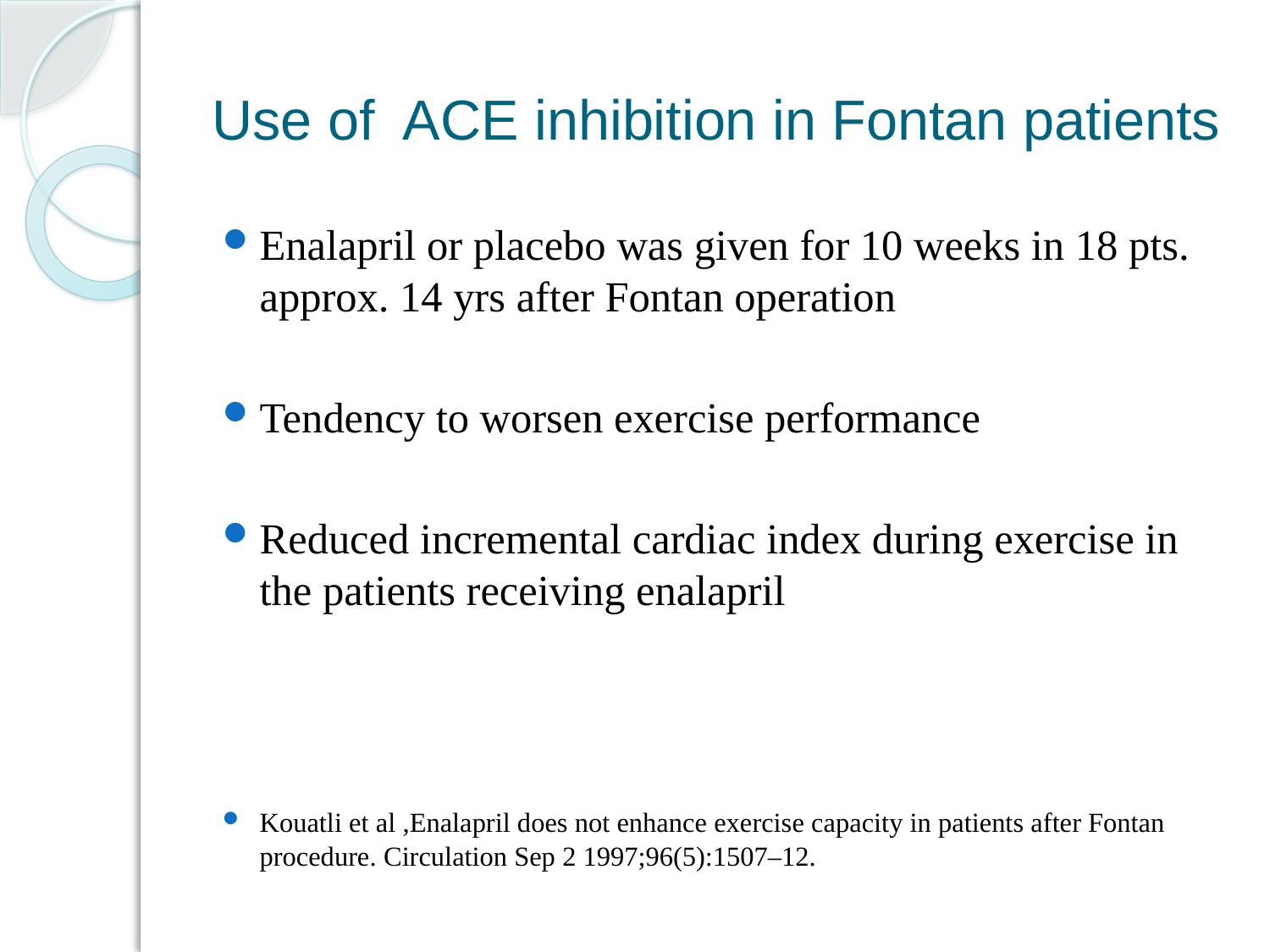

# Use of  ACE inhibition in Fontan patients
Enalapril or placebo was given for 10 weeks in 18 pts. approx. 14 yrs after Fontan operation

Tendency to worsen exercise performance

Reduced incremental cardiac index during exercise in the patients receiving enalapril

Kouatli et al ,Enalapril does not enhance exercise capacity in patients after Fontan procedure. Circulation Sep 2 1997;96(5):1507–12.